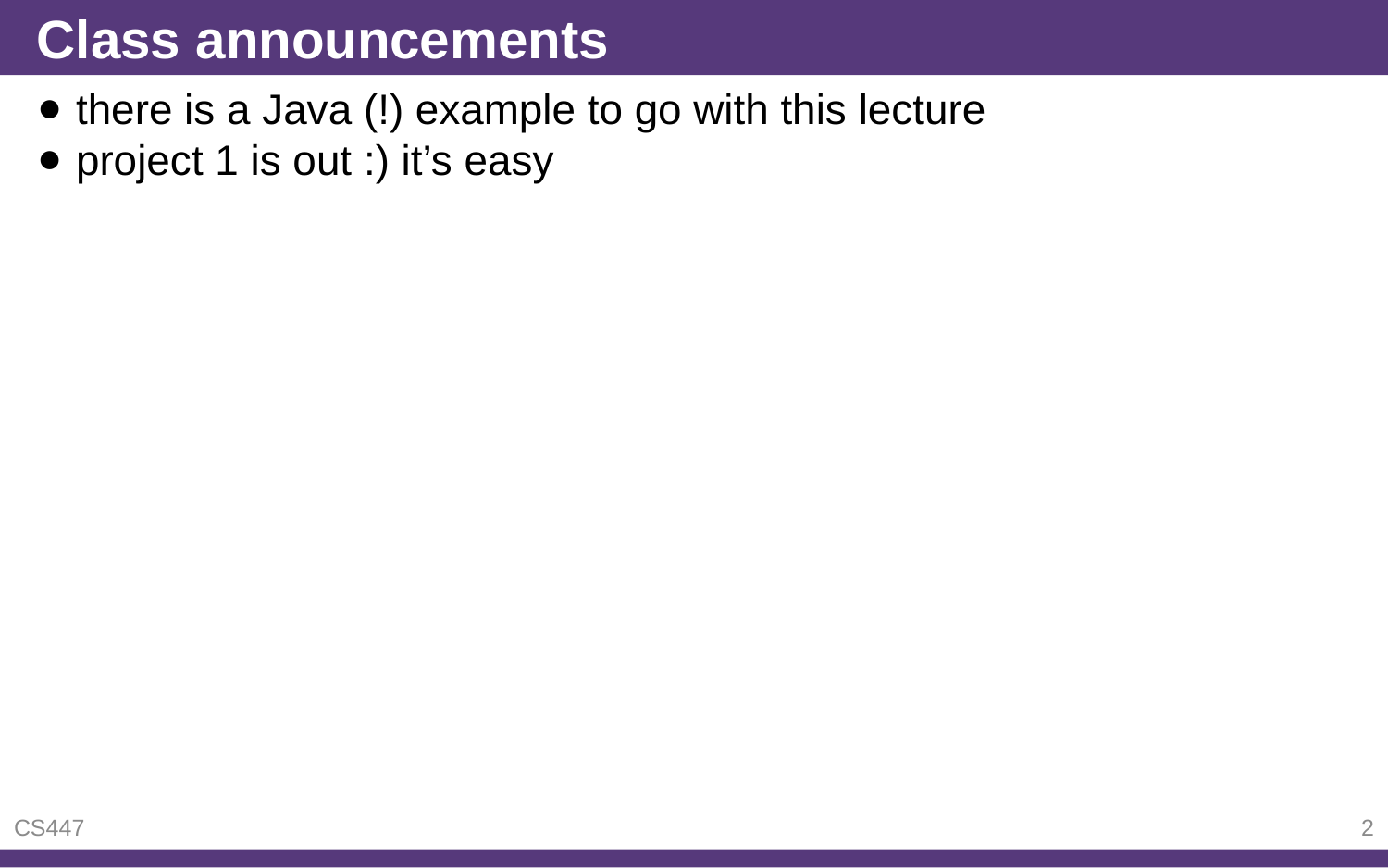

# Class announcements
there is a Java (!) example to go with this lecture
project 1 is out :) it’s easy
CS447
2